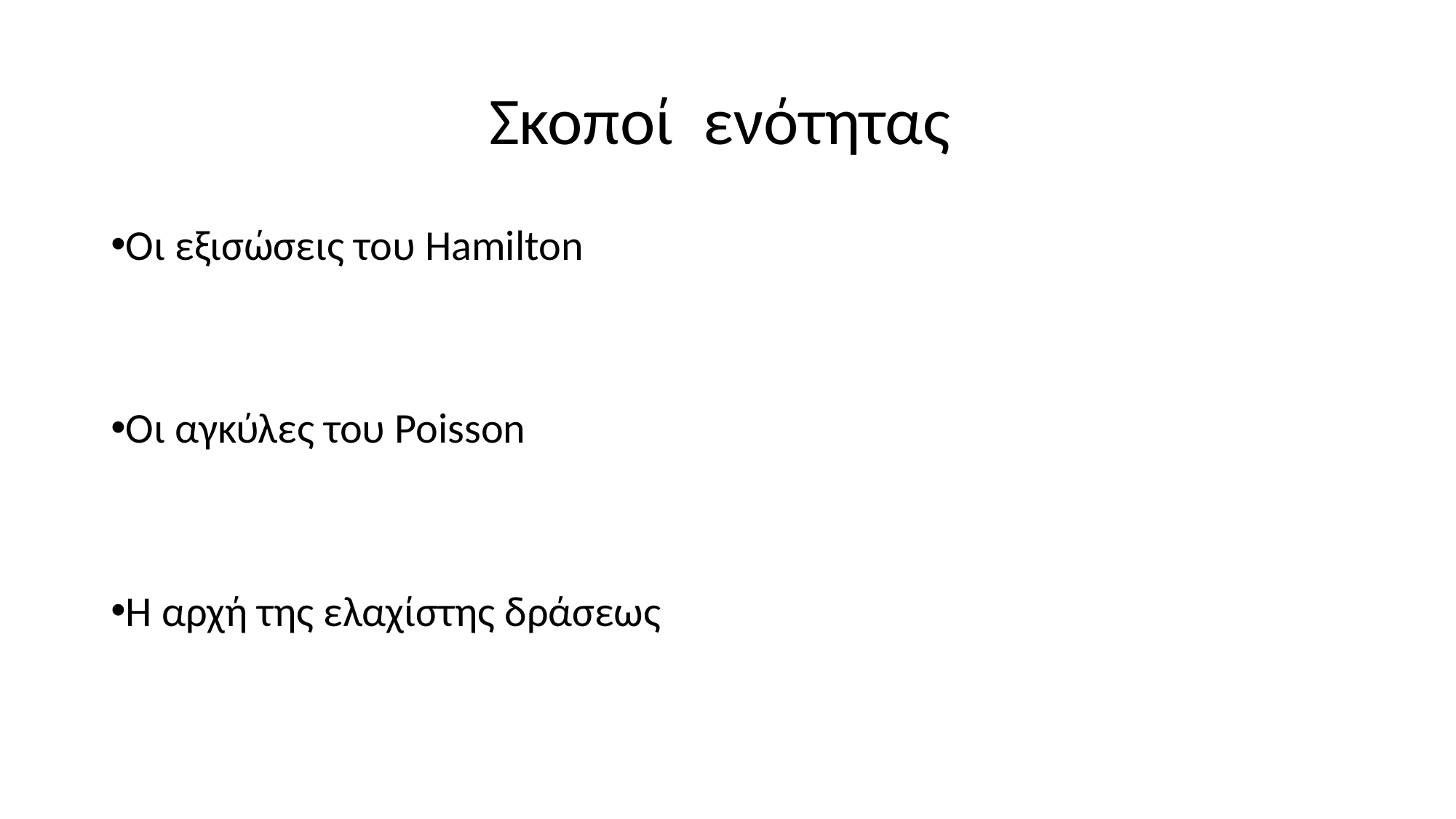

# Σκοποί  ενότητας
Οι εξισώσεις του Hamilton

Οι αγκύλες του Poisson

Η αρχή της ελαχίστης δράσεως